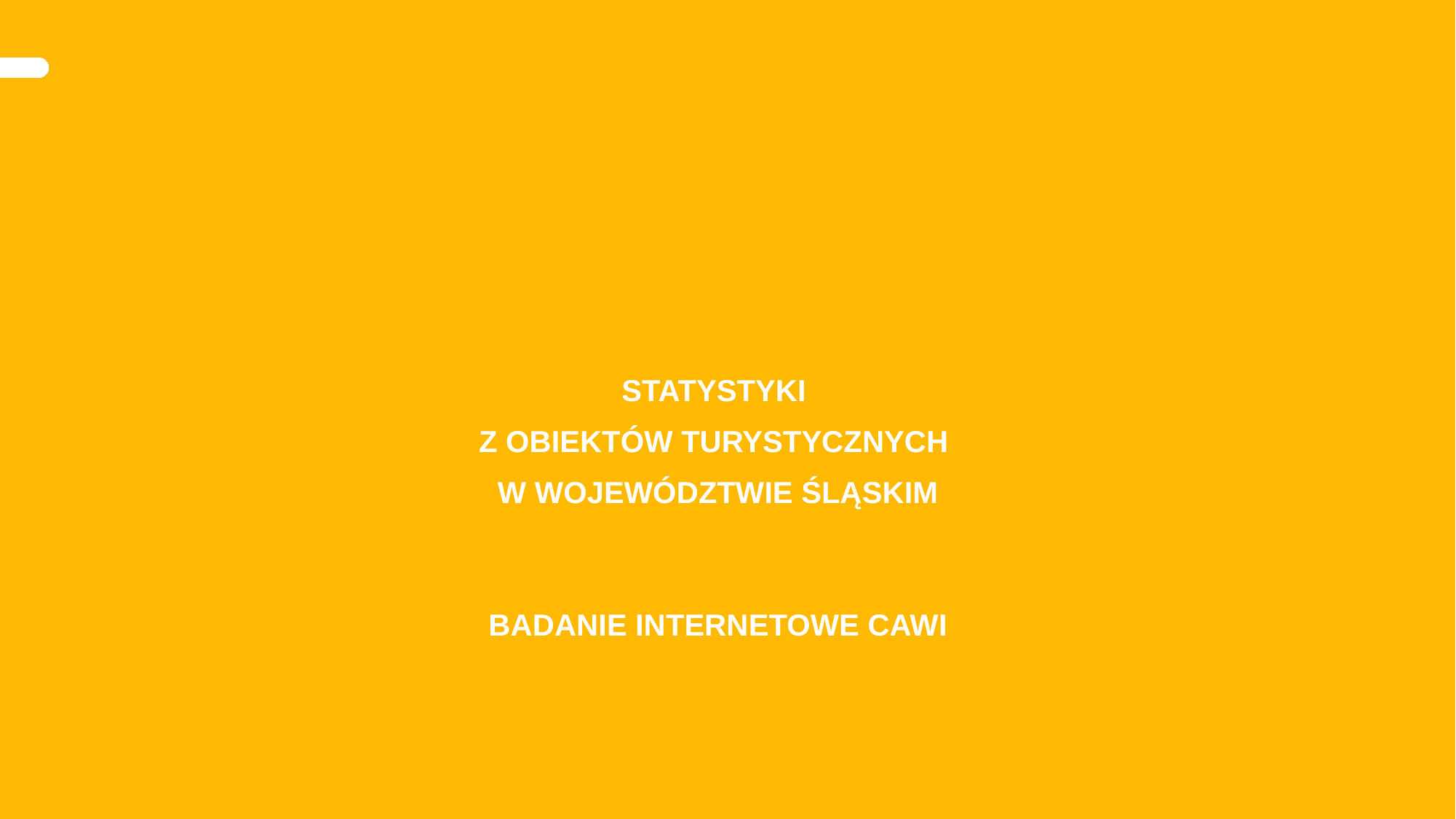

STATYSTYKI
Z OBIEKTÓW TURYSTYCZNYCH
W WOJEWÓDZTWIE ŚLĄSKIM

BADANIE INTERNETOWE CAWI